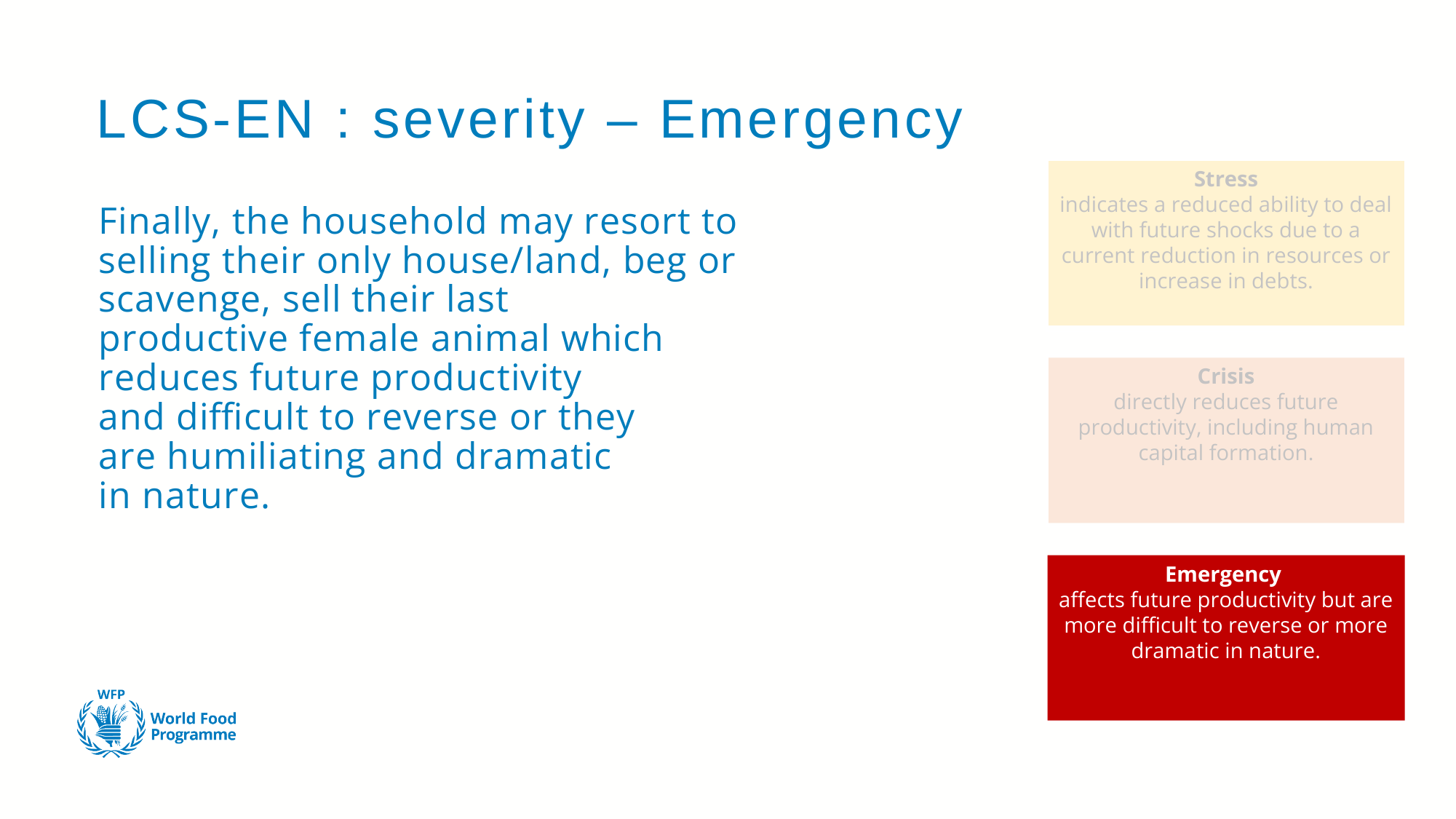

# LCS-EN : severity – Emergency
Stress
indicates a reduced ability to deal with future shocks due to a current reduction in resources or increase in debts.

Finally, the household may resort to selling their only house/land, beg or scavenge, sell their last productive female animal which reduces future productivity and difficult to reverse or they are humiliating and dramatic in nature.

Crisis
directly reduces future productivity, including human capital formation.
Emergency
affects future productivity but are more difficult to reverse or more dramatic in nature.